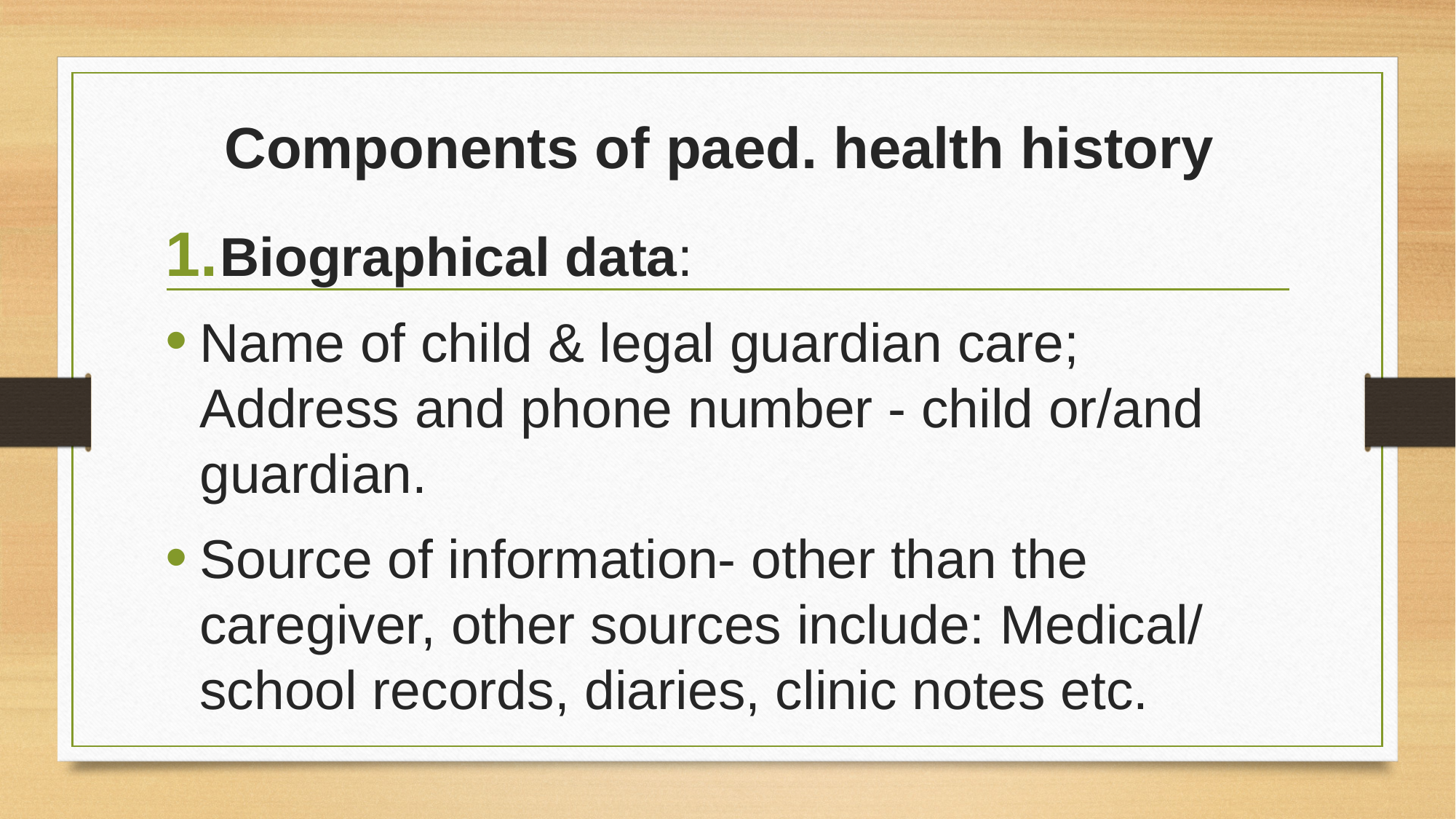

# Components of paed. health history
Biographical data:
Name of child & legal guardian care; Address and phone number - child or/and guardian.
Source of information- other than the caregiver, other sources include: Medical/ school records, diaries, clinic notes etc.